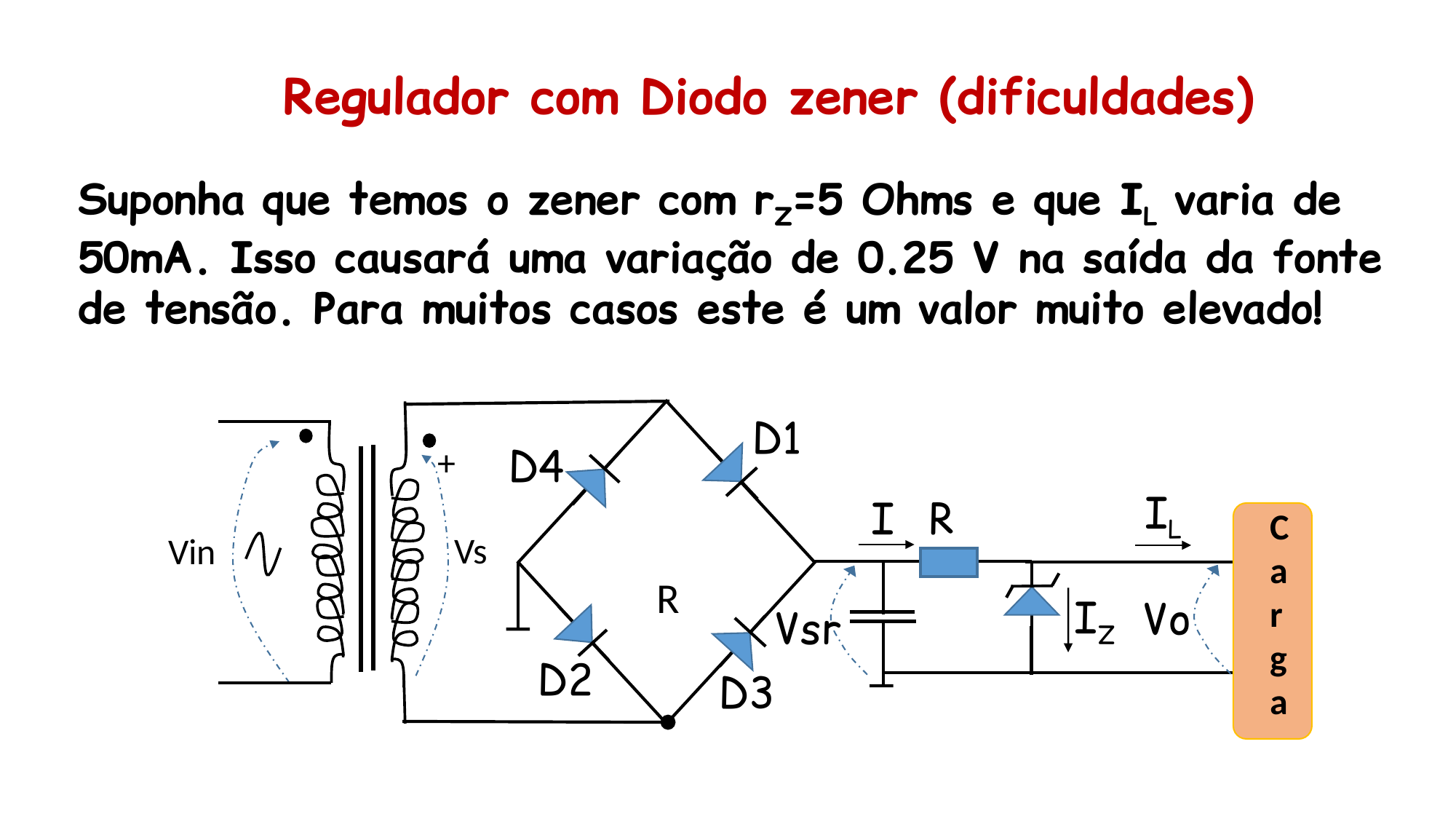

Regulador com Diodo zener (dificuldades)
Suponha que temos o zener com rZ=5 Ohms e que IL varia de 50mA. Isso causará uma variação de 0.25 V na saída da fonte de tensão. Para muitos casos este é um valor muito elevado!

D1

D4
+

IL
I
R

Carga
Vs
Vin

R

IZ
Vo
Vsr

D2
D3

421